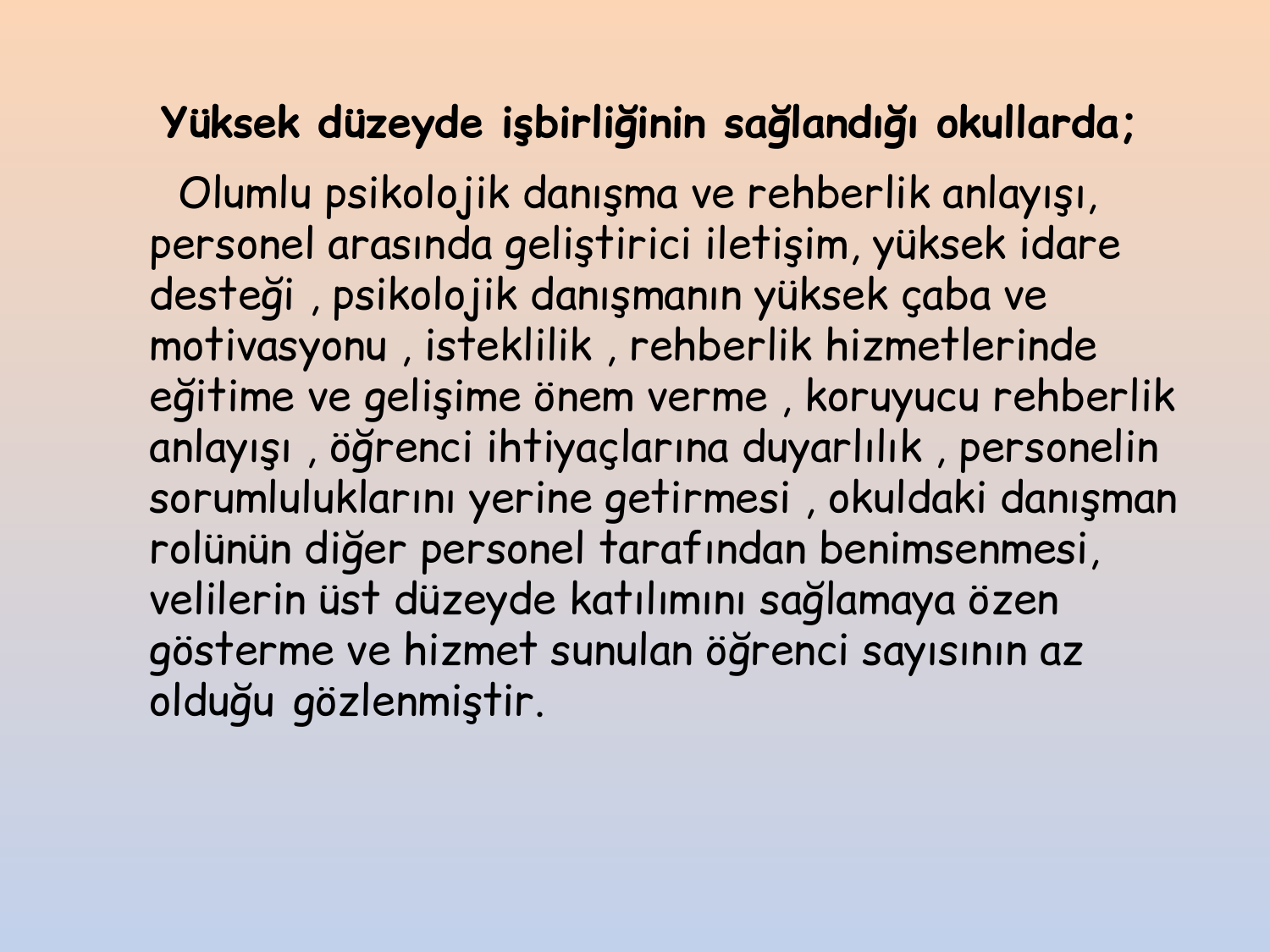

Yüksek düzeyde işbirliğinin sağlandığı okullarda;
      Olumlu psikolojik danışma ve rehberlik anlayışı, personel arasında geliştirici iletişim, yüksek idare desteği , psikolojik danışmanın yüksek çaba ve motivasyonu , isteklilik , rehberlik hizmetlerinde eğitime ve gelişime önem verme , koruyucu rehberlik anlayışı , öğrenci ihtiyaçlarına duyarlılık , personelin sorumluluklarını yerine getirmesi , okuldaki danışman rolünün diğer personel tarafından benimsenmesi, velilerin üst düzeyde katılımını sağlamaya özen gösterme ve hizmet sunulan öğrenci sayısının az olduğu gözlenmiştir.